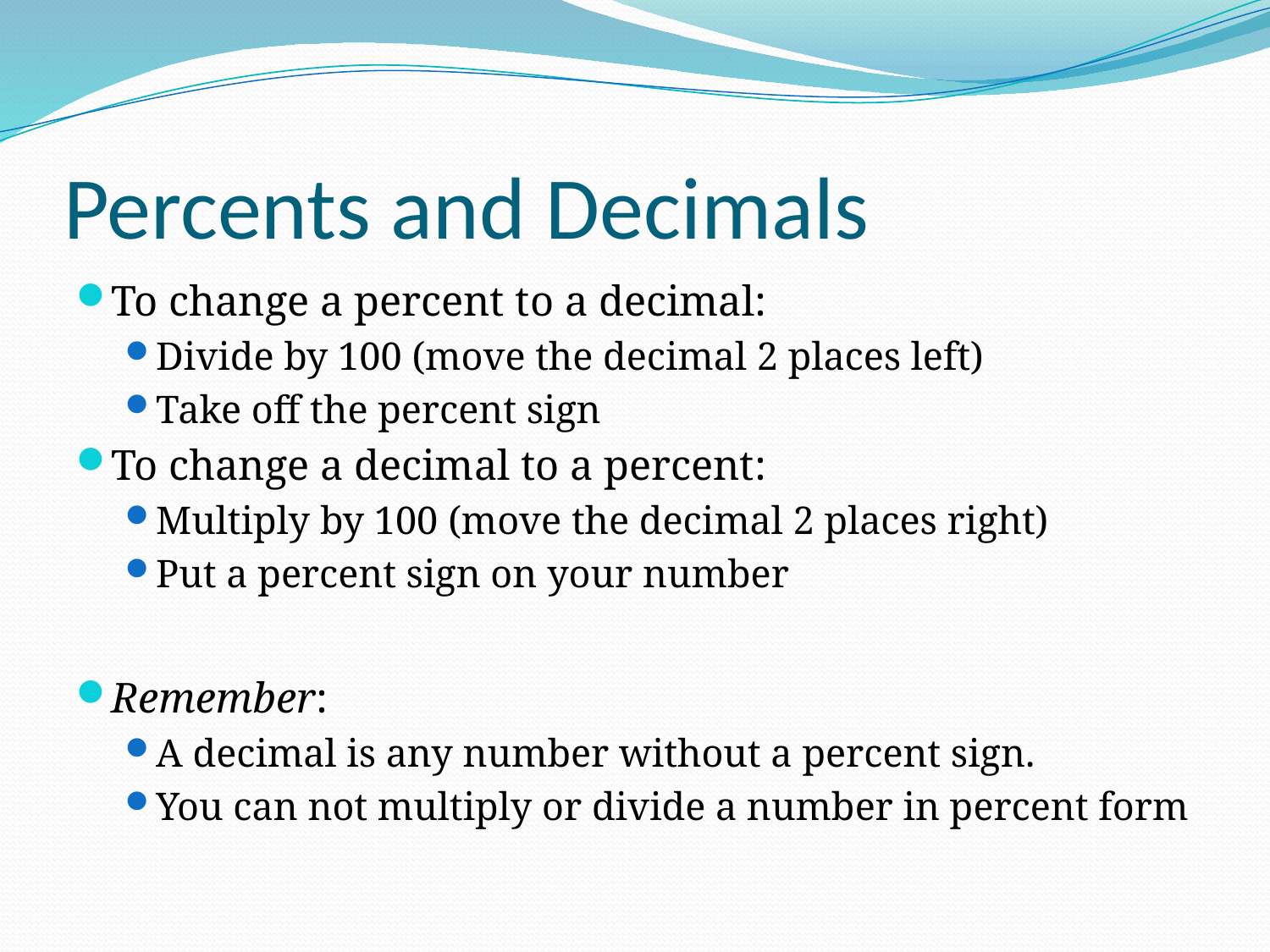

# Percents and Decimals
To change a percent to a decimal:
Divide by 100 (move the decimal 2 places left)
Take off the percent sign
To change a decimal to a percent:
Multiply by 100 (move the decimal 2 places right)
Put a percent sign on your number

Remember:
A decimal is any number without a percent sign.
You can not multiply or divide a number in percent form